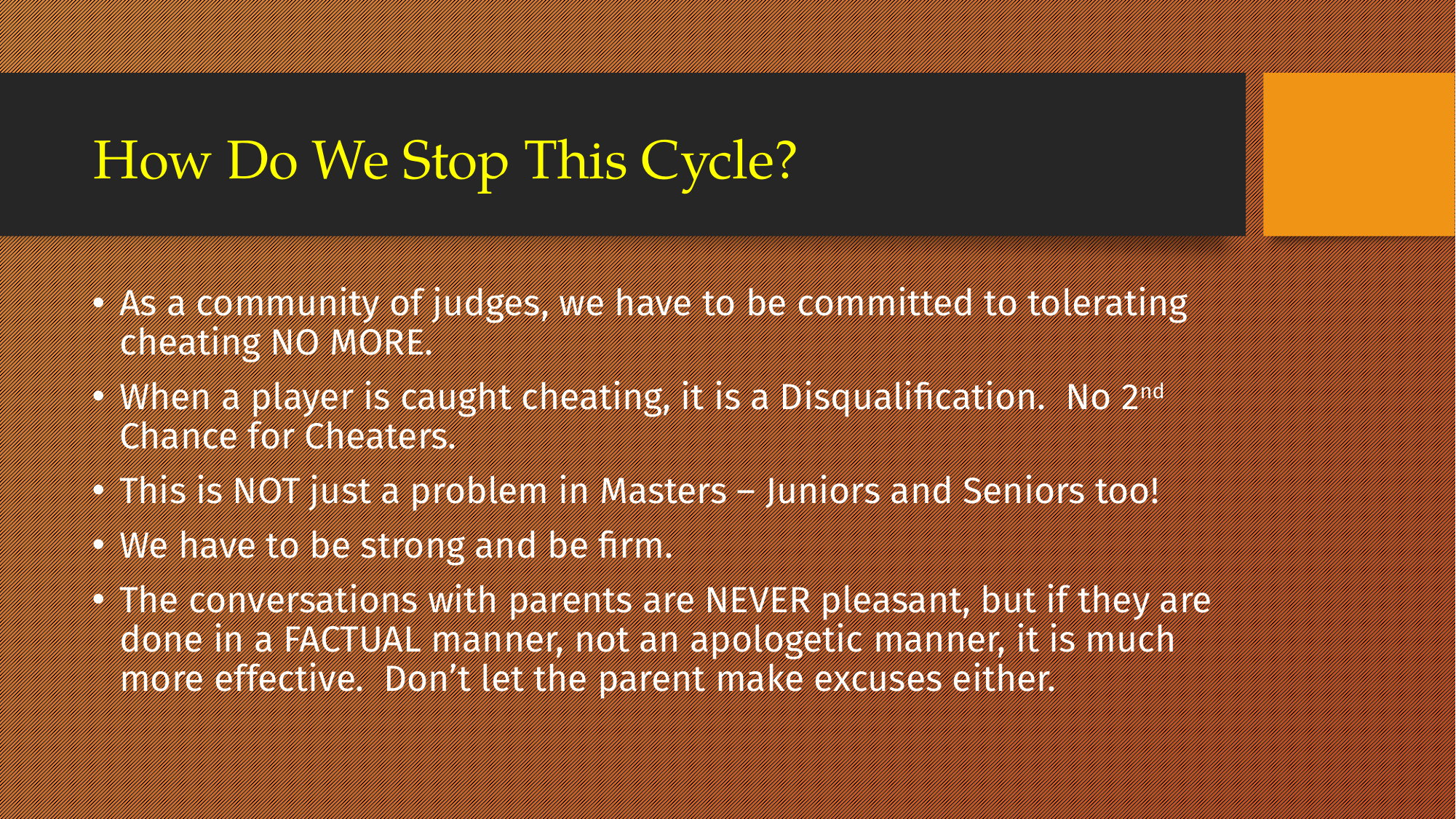

# How Do We Stop This Cycle?
As a community of judges, we have to be committed to tolerating cheating NO MORE.
When a player is caught cheating, it is a Disqualification.  No 2nd Chance for Cheaters.
This is NOT just a problem in Masters – Juniors and Seniors too!
We have to be strong and be firm.
The conversations with parents are NEVER pleasant, but if they are done in a FACTUAL manner, not an apologetic manner, it is much more effective.  Don’t let the parent make excuses either.